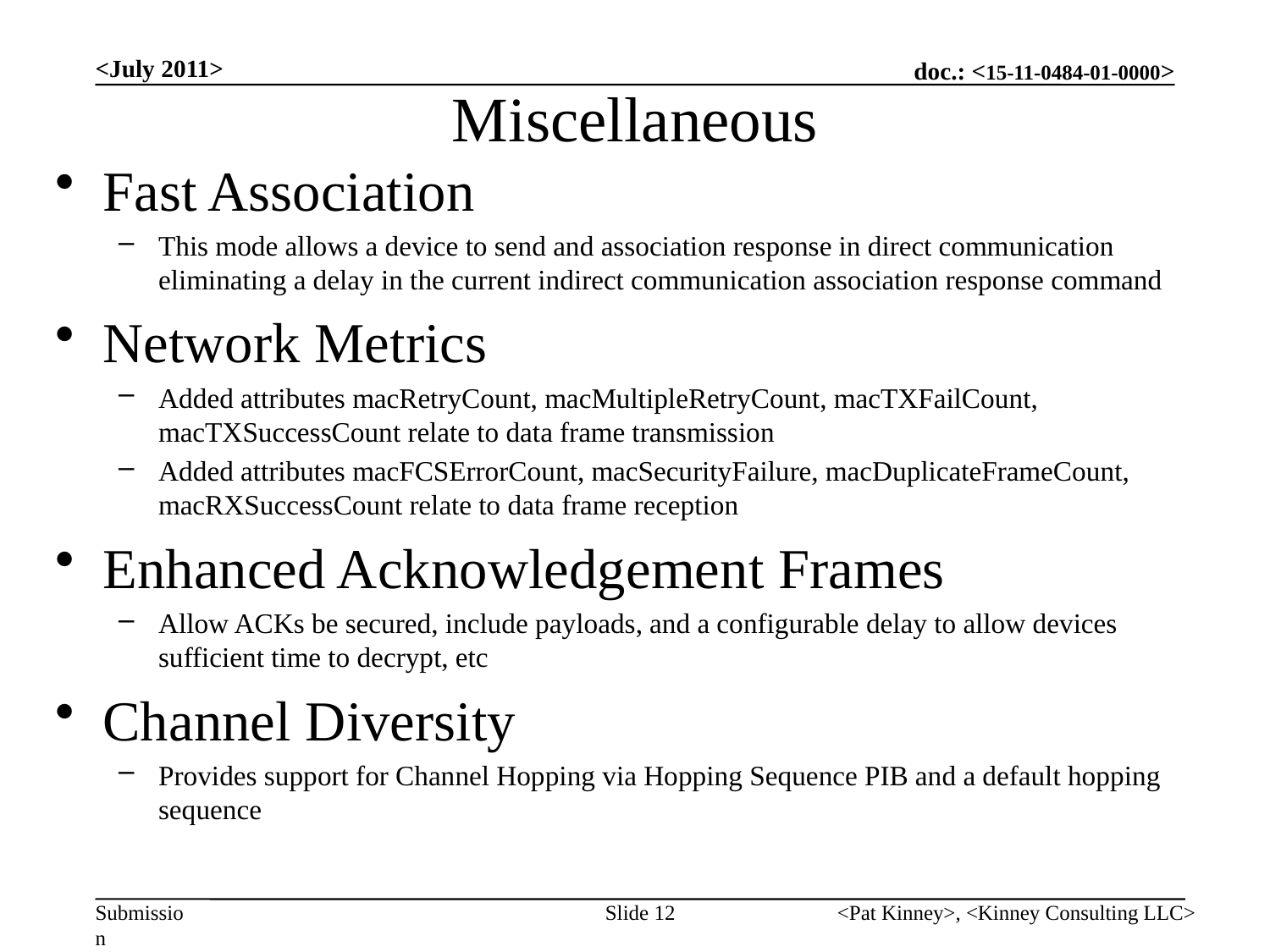

# Miscellaneous
<July 2011>
Fast Association
This mode allows a device to send and association response in direct communication eliminating a delay in the current indirect communication association response command
Network Metrics
Added attributes macRetryCount, macMultipleRetryCount, macTXFailCount, macTXSuccessCount relate to data frame transmission
Added attributes macFCSErrorCount, macSecurityFailure, macDuplicateFrameCount, macRXSuccessCount relate to data frame reception
Enhanced Acknowledgement Frames
Allow ACKs be secured, include payloads, and a configurable delay to allow devices sufficient time to decrypt, etc
Channel Diversity
Provides support for Channel Hopping via Hopping Sequence PIB and a default hopping sequence
Slide 12
<Pat Kinney>, <Kinney Consulting LLC>